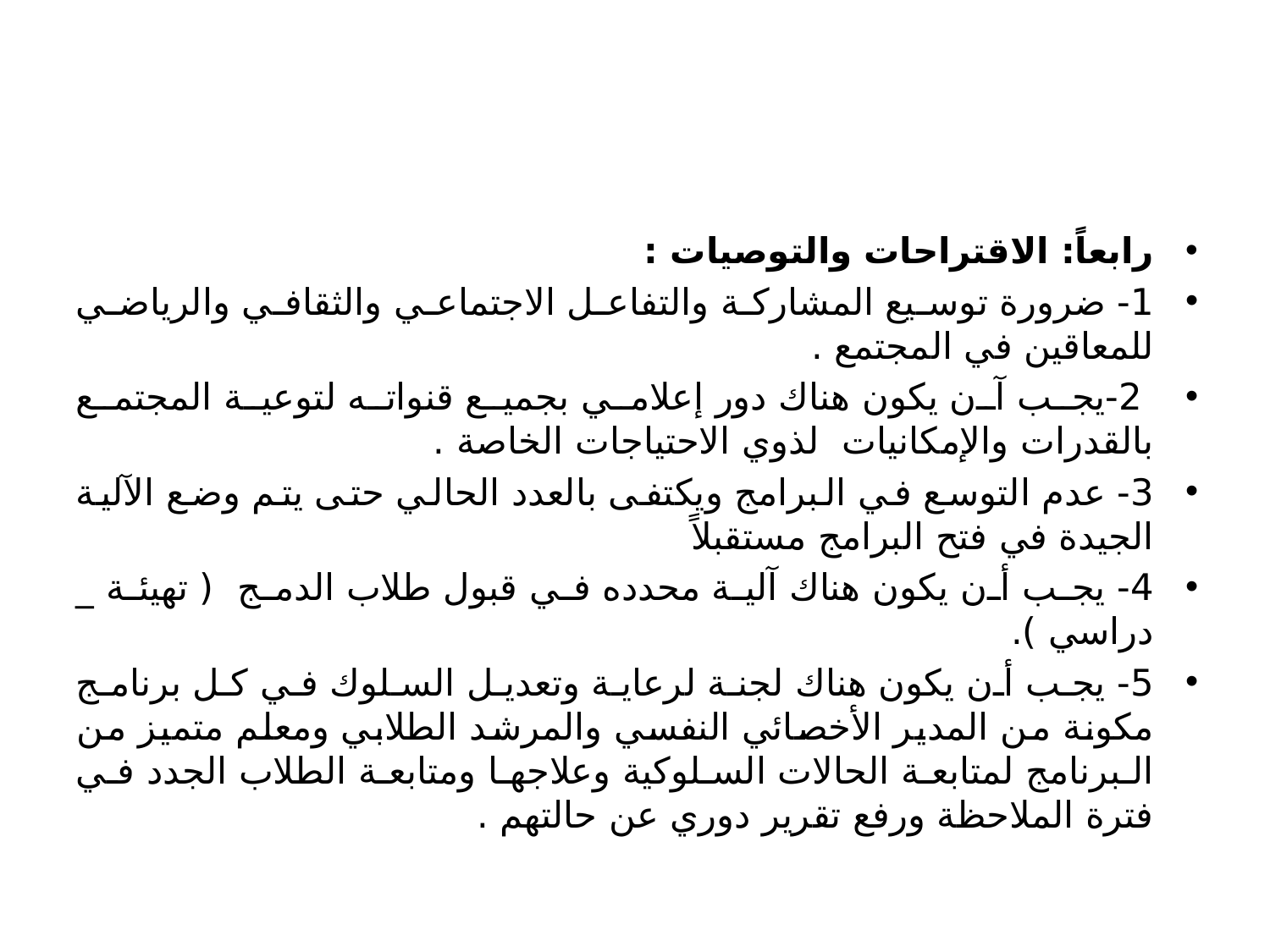

#
رابعاً: الاقتراحات والتوصيات :
1- ضرورة توسيع المشاركة والتفاعل الاجتماعي والثقافي والرياضي للمعاقين في المجتمع .
 2-يجب آن يكون هناك دور إعلامي بجميع قنواته لتوعية المجتمع بالقدرات والإمكانيات  لذوي الاحتياجات الخاصة .
3- عدم التوسع في البرامج ويكتفى بالعدد الحالي حتى يتم وضع الآلية الجيدة في فتح البرامج مستقبلاً
4- يجب أن يكون هناك آلية محدده في قبول طلاب الدمج  ( تهيئة _ دراسي ).
5- يجب أن يكون هناك لجنة لرعاية وتعديل السلوك في كل برنامج مكونة من المدير الأخصائي النفسي والمرشد الطلابي ومعلم متميز من البرنامج لمتابعة الحالات السلوكية وعلاجها ومتابعة الطلاب الجدد في فترة الملاحظة ورفع تقرير دوري عن حالتهم .